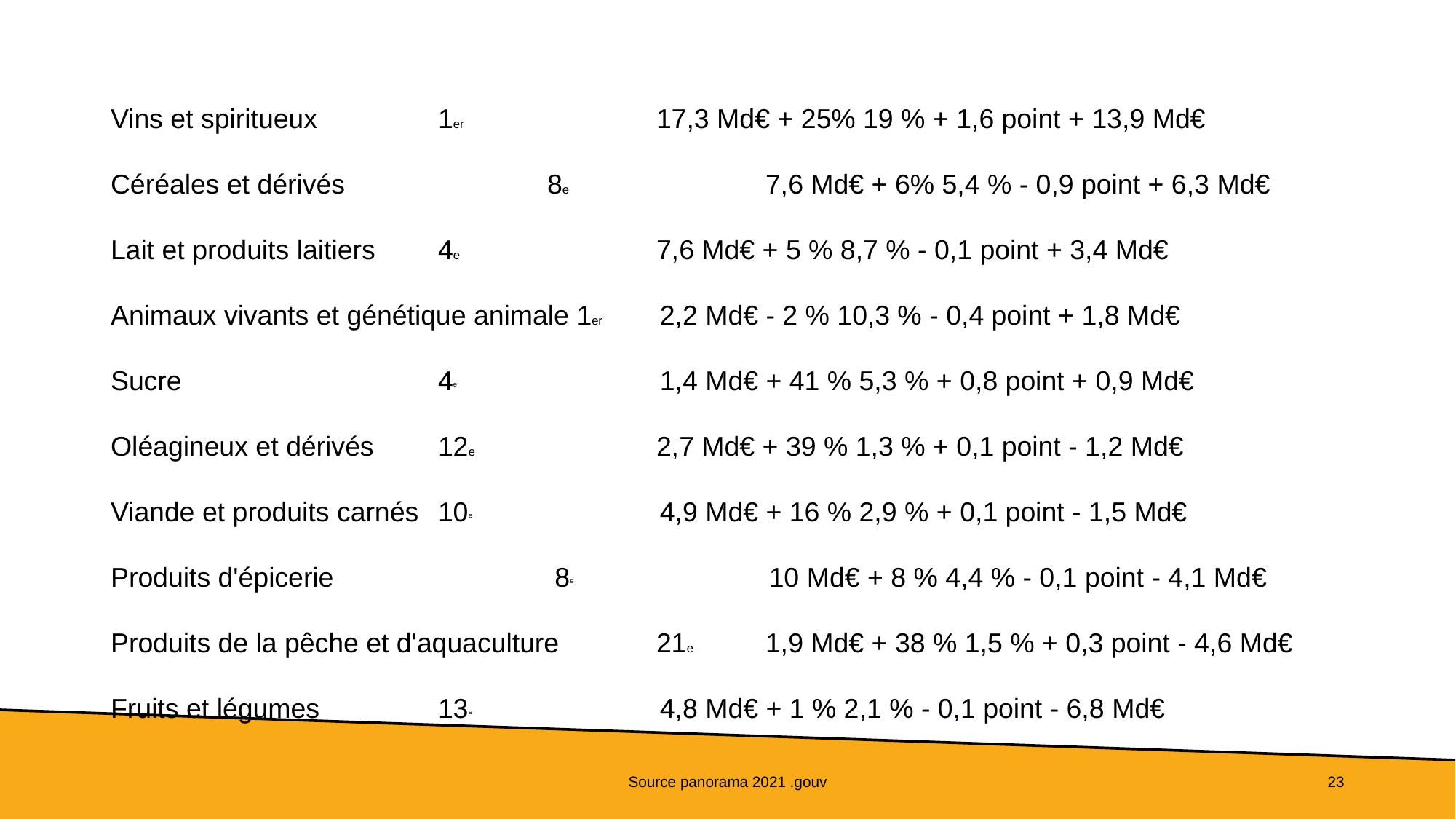

Vins et spiritueux 		1er 		17,3 Md€ + 25% 19 % + 1,6 point + 13,9 Md€

Céréales et dérivés 		8e 		7,6 Md€ + 6% 5,4 % - 0,9 point + 6,3 Md€

Lait et produits laitiers 	4e 		7,6 Md€ + 5 % 8,7 % - 0,1 point + 3,4 Md€

Animaux vivants et génétique animale 1er	 2,2 Md€ - 2 % 10,3 % - 0,4 point + 1,8 Md€

Sucre 			4e		 1,4 Md€ + 41 % 5,3 % + 0,8 point + 0,9 Md€

Oléagineux et dérivés 	12e 		2,7 Md€ + 39 % 1,3 % + 0,1 point - 1,2 Md€

Viande et produits carnés 	10e		 4,9 Md€ + 16 % 2,9 % + 0,1 point - 1,5 Md€

Produits d'épicerie		 8e		 10 Md€ + 8 % 4,4 % - 0,1 point - 4,1 Md€

Produits de la pêche et d'aquaculture 	21e 	1,9 Md€ + 38 % 1,5 % + 0,3 point - 4,6 Md€

Fruits et légumes 		13e		 4,8 Md€ + 1 % 2,1 % - 0,1 point - 6,8 Md€
Source panorama 2021 .gouv
23